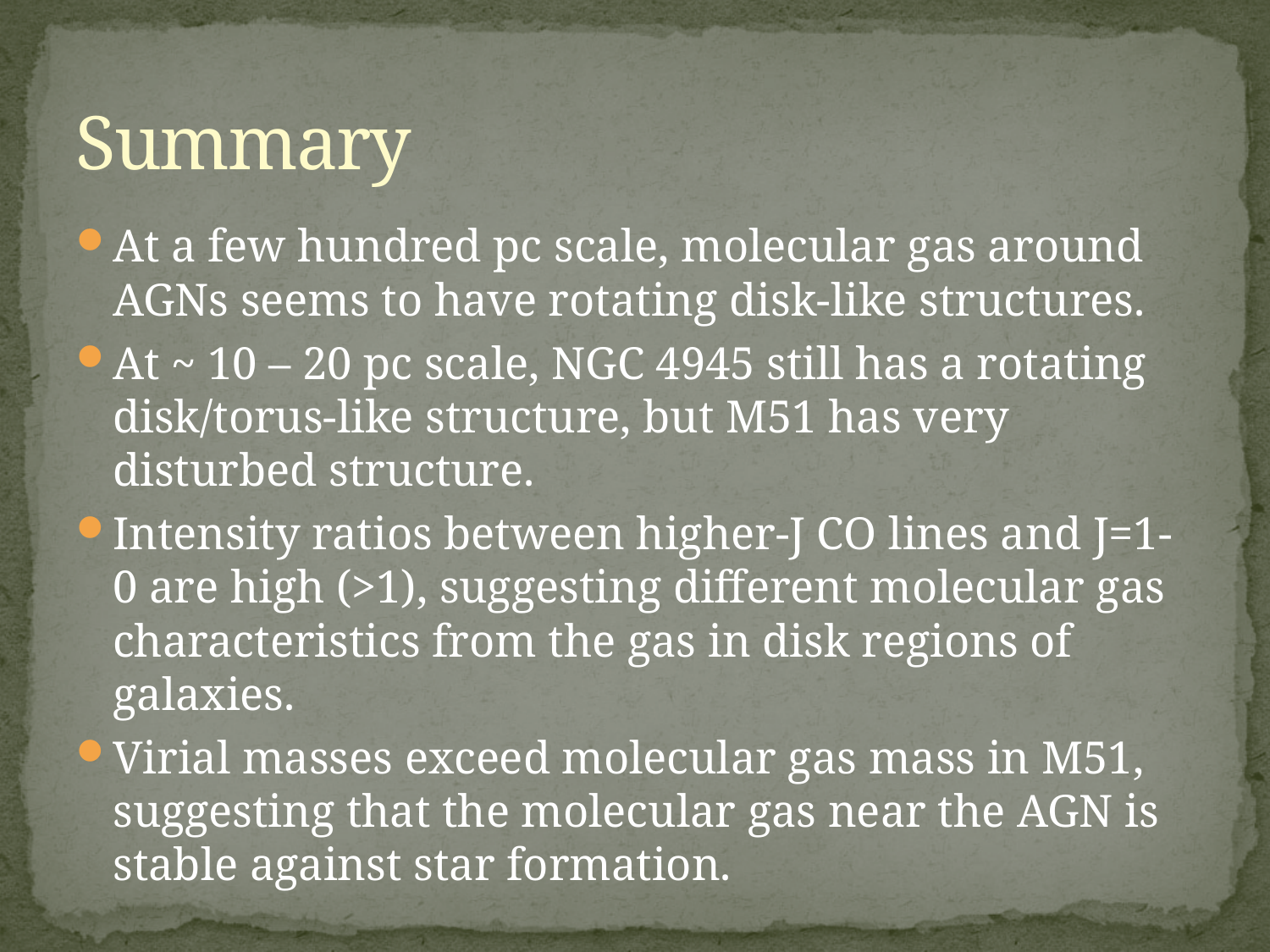

# Summary
At a few hundred pc scale, molecular gas around AGNs seems to have rotating disk-like structures.
At ~ 10 – 20 pc scale, NGC 4945 still has a rotating disk/torus-like structure, but M51 has very disturbed structure.
Intensity ratios between higher-J CO lines and J=1-0 are high (>1), suggesting different molecular gas characteristics from the gas in disk regions of galaxies.
Virial masses exceed molecular gas mass in M51, suggesting that the molecular gas near the AGN is stable against star formation.